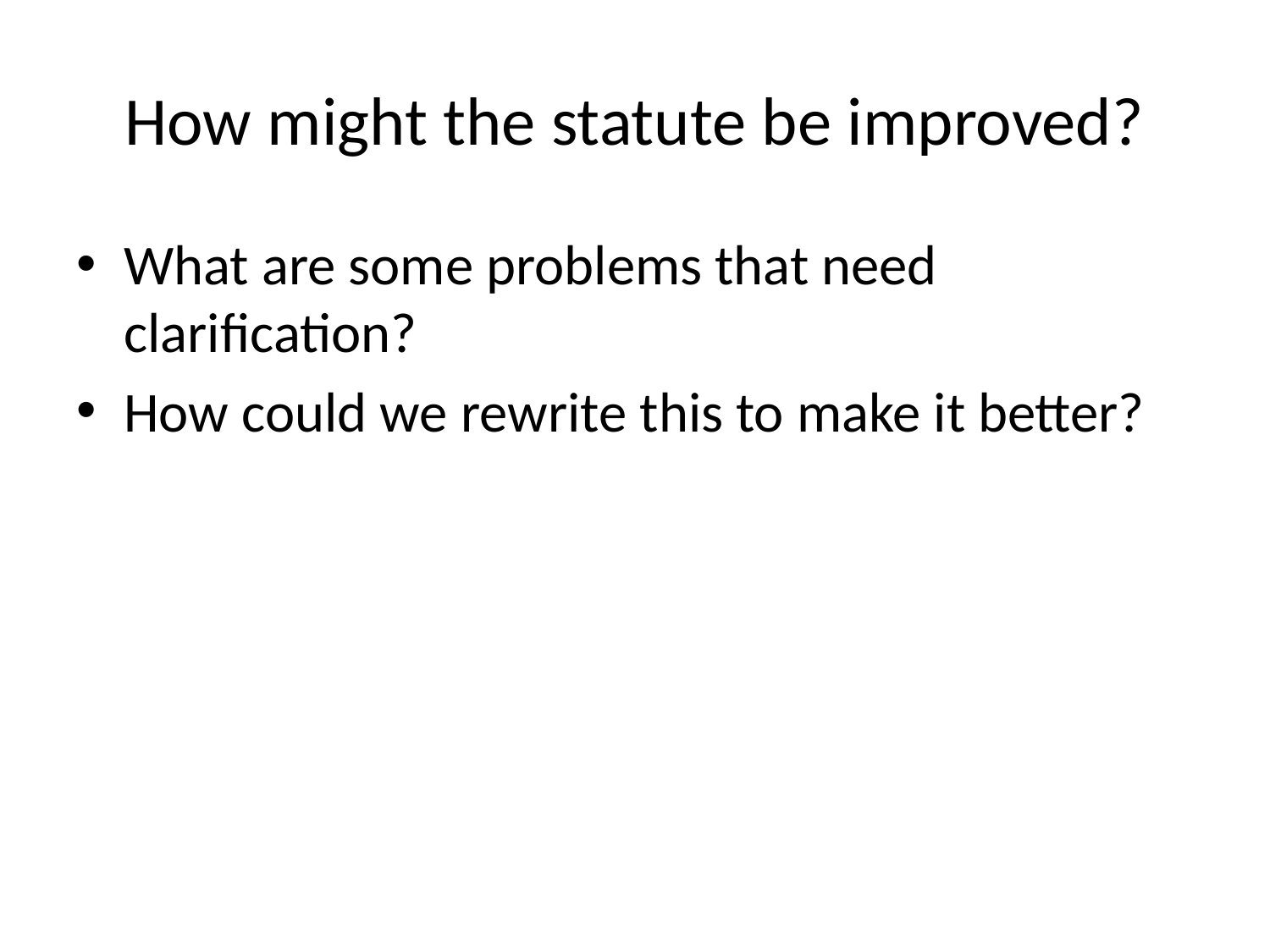

# How might the statute be improved?
What are some problems that need clarification?
How could we rewrite this to make it better?